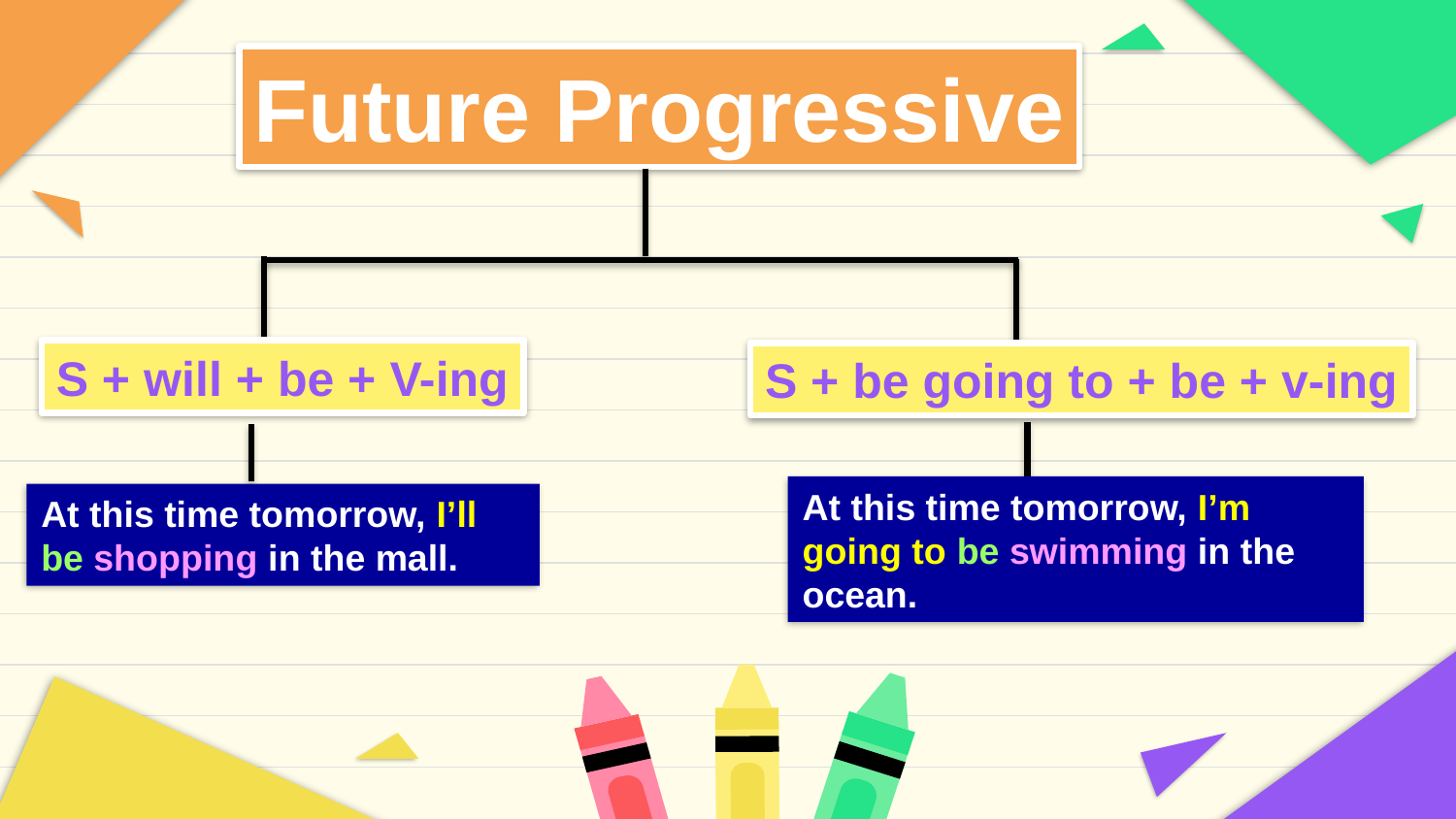

Future Progressive

S + will + be + V-ing
S + be going to + be + v-ing
At this time tomorrow, I’m going to be swimming in the ocean.
At this time tomorrow, I’ll be shopping in the mall.